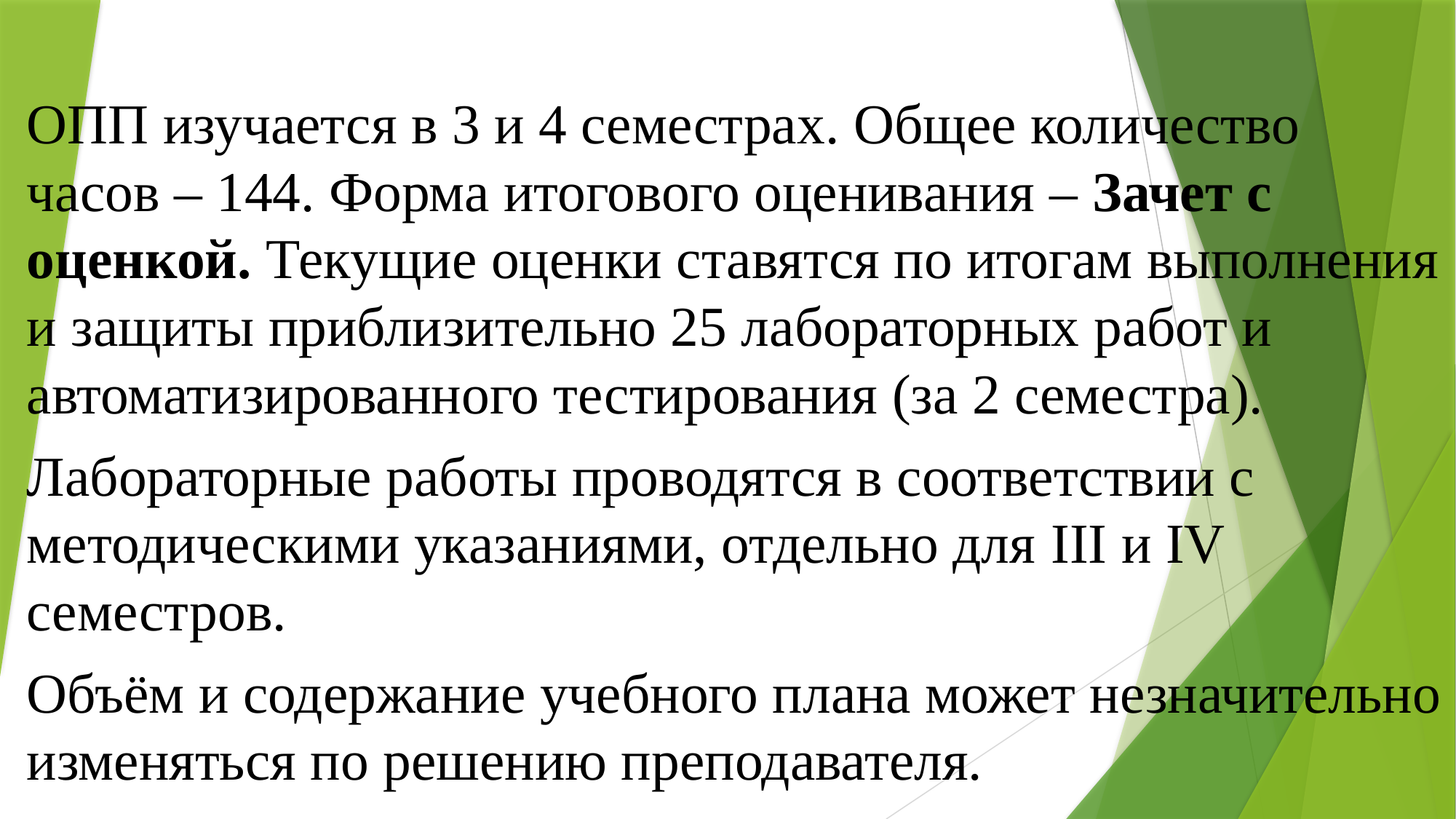

ОПП изучается в 3 и 4 семестрах. Общее количество часов – 144. Форма итогового оценивания – Зачет с оценкой. Текущие оценки ставятся по итогам выполнения и защиты приблизительно 25 лабораторных работ и автоматизированного тестирования (за 2 семестра).
Лабораторные работы проводятся в соответствии с методическими указаниями, отдельно для III и IV семестров.
Объём и содержание учебного плана может незначительно изменяться по решению преподавателя.